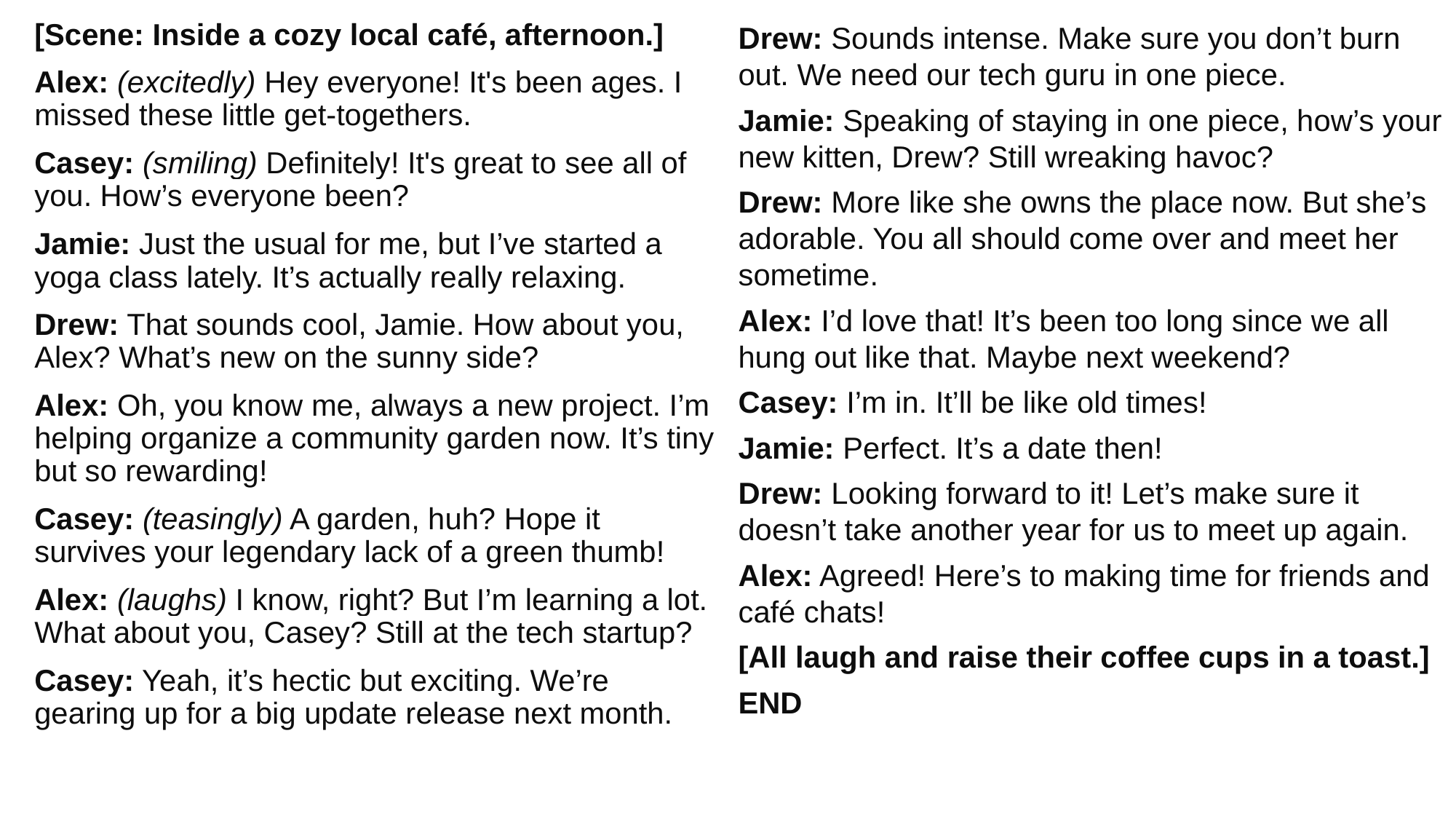

[Scene: Inside a cozy local café, afternoon.]
Alex: (excitedly) Hey everyone! It's been ages. I missed these little get-togethers.
Casey: (smiling) Definitely! It's great to see all of you. How’s everyone been?
Jamie: Just the usual for me, but I’ve started a yoga class lately. It’s actually really relaxing.
Drew: That sounds cool, Jamie. How about you, Alex? What’s new on the sunny side?
Alex: Oh, you know me, always a new project. I’m helping organize a community garden now. It’s tiny but so rewarding!
Casey: (teasingly) A garden, huh? Hope it survives your legendary lack of a green thumb!
Alex: (laughs) I know, right? But I’m learning a lot. What about you, Casey? Still at the tech startup?
Casey: Yeah, it’s hectic but exciting. We’re gearing up for a big update release next month.
Drew: Sounds intense. Make sure you don’t burn out. We need our tech guru in one piece.
Jamie: Speaking of staying in one piece, how’s your new kitten, Drew? Still wreaking havoc?
Drew: More like she owns the place now. But she’s adorable. You all should come over and meet her sometime.
Alex: I’d love that! It’s been too long since we all hung out like that. Maybe next weekend?
Casey: I’m in. It’ll be like old times!
Jamie: Perfect. It’s a date then!
Drew: Looking forward to it! Let’s make sure it doesn’t take another year for us to meet up again.
Alex: Agreed! Here’s to making time for friends and café chats!
[All laugh and raise their coffee cups in a toast.]
END